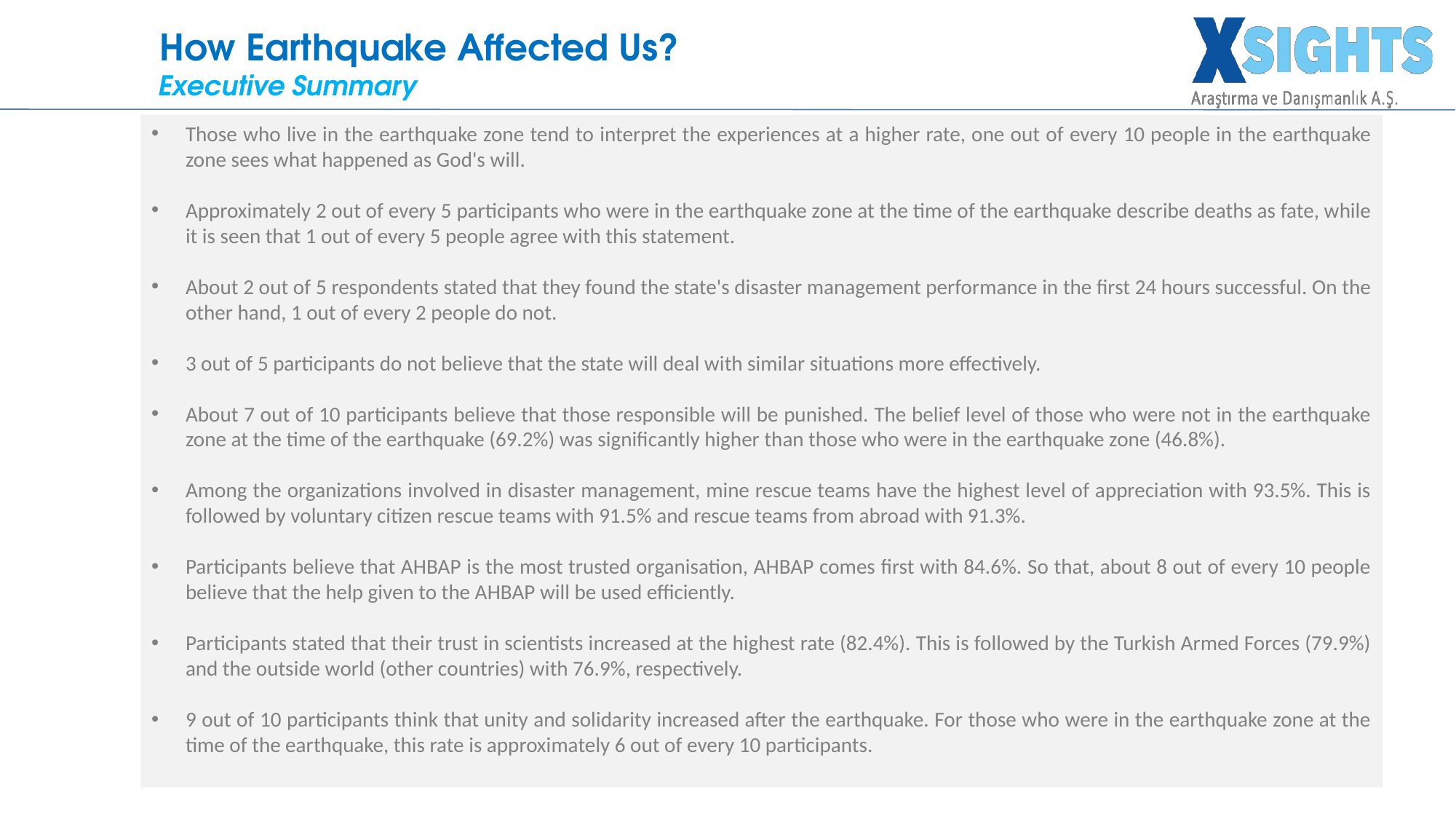

How Earthquake Affected Us?
Executive Summary

Those who live in the earthquake zone tend to interpret the experiences at a higher rate, one out of every 10 people in the earthquake zone sees what happened as God's will.

Approximately 2 out of every 5 participants who were in the earthquake zone at the time of the earthquake describe deaths as fate, while it is seen that 1 out of every 5 people agree with this statement.

About 2 out of 5 respondents stated that they found the state's disaster management performance in the first 24 hours successful. On the other hand, 1 out of every 2 people do not.

3 out of 5 participants do not believe that the state will deal with similar situations more effectively.

About 7 out of 10 participants believe that those responsible will be punished. The belief level of those who were not in the earthquake zone at the time of the earthquake (69.2%) was significantly higher than those who were in the earthquake zone (46.8%).

Among the organizations involved in disaster management, mine rescue teams have the highest level of appreciation with 93.5%. This is followed by voluntary citizen rescue teams with 91.5% and rescue teams from abroad with 91.3%.

Participants believe that AHBAP is the most trusted organisation, AHBAP comes first with 84.6%. So that, about 8 out of every 10 people believe that the help given to the AHBAP will be used efficiently.

Participants stated that their trust in scientists increased at the highest rate (82.4%). This is followed by the Turkish Armed Forces (79.9%) and the outside world (other countries) with 76.9%, respectively.

9 out of 10 participants think that unity and solidarity increased after the earthquake. For those who were in the earthquake zone at the time of the earthquake, this rate is approximately 6 out of every 10 participants.

40